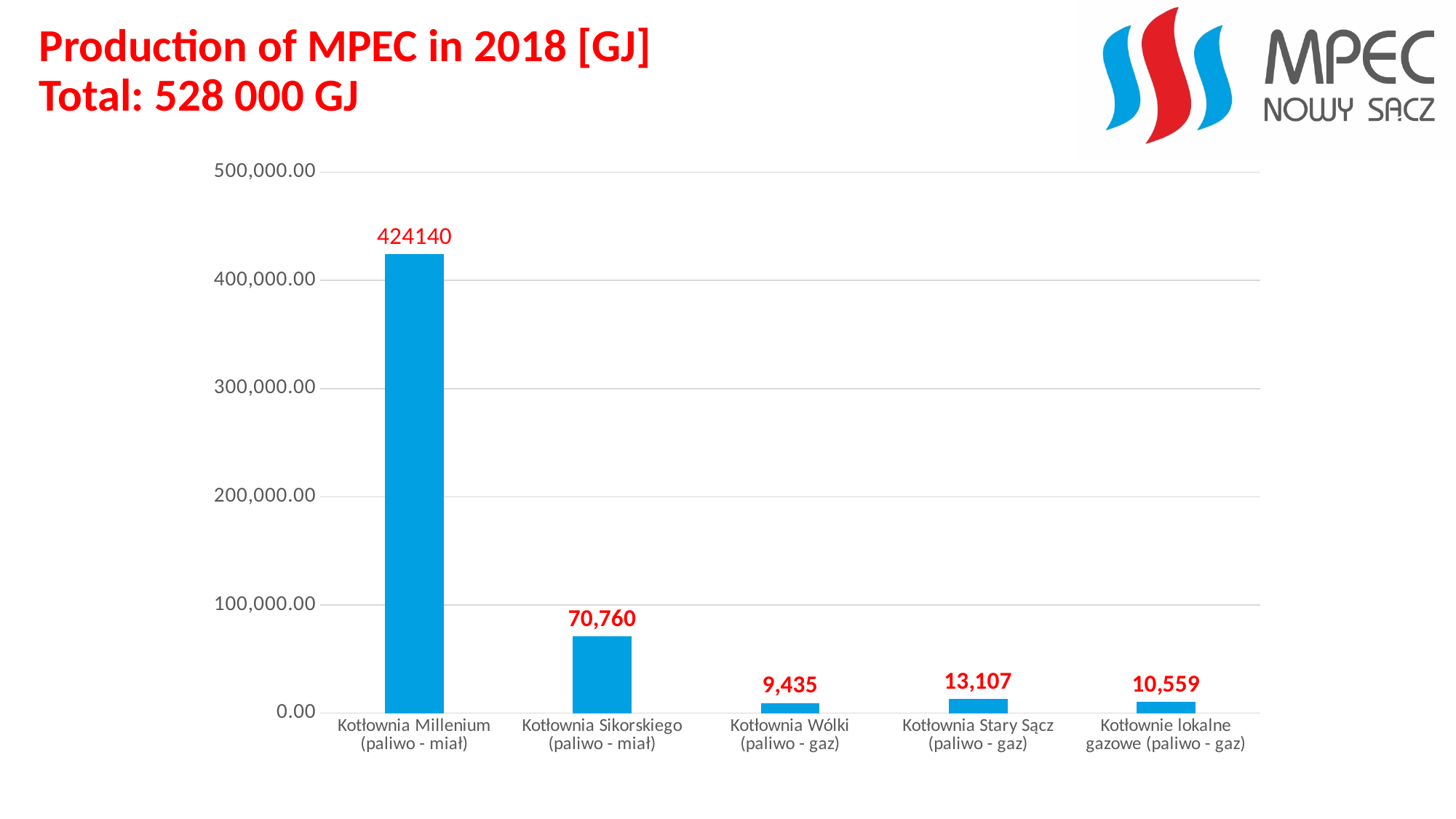

# Production of MPEC in 2018 [GJ] Total: 528 000 GJ

### Chart

| Category |  |
|---|---|
| Kotłownia Millenium (paliwo - miał) | 424104.9 |
| Kotłownia Sikorskiego (paliwo - miał) | 70759.7 |
| Kotłownia Wólki (paliwo - gaz) | 9435.0 |
| Kotłownia Stary Sącz (paliwo - gaz) | 13106.8 |
| Kotłownie lokalne gazowe (paliwo - gaz) | 10558.64 |